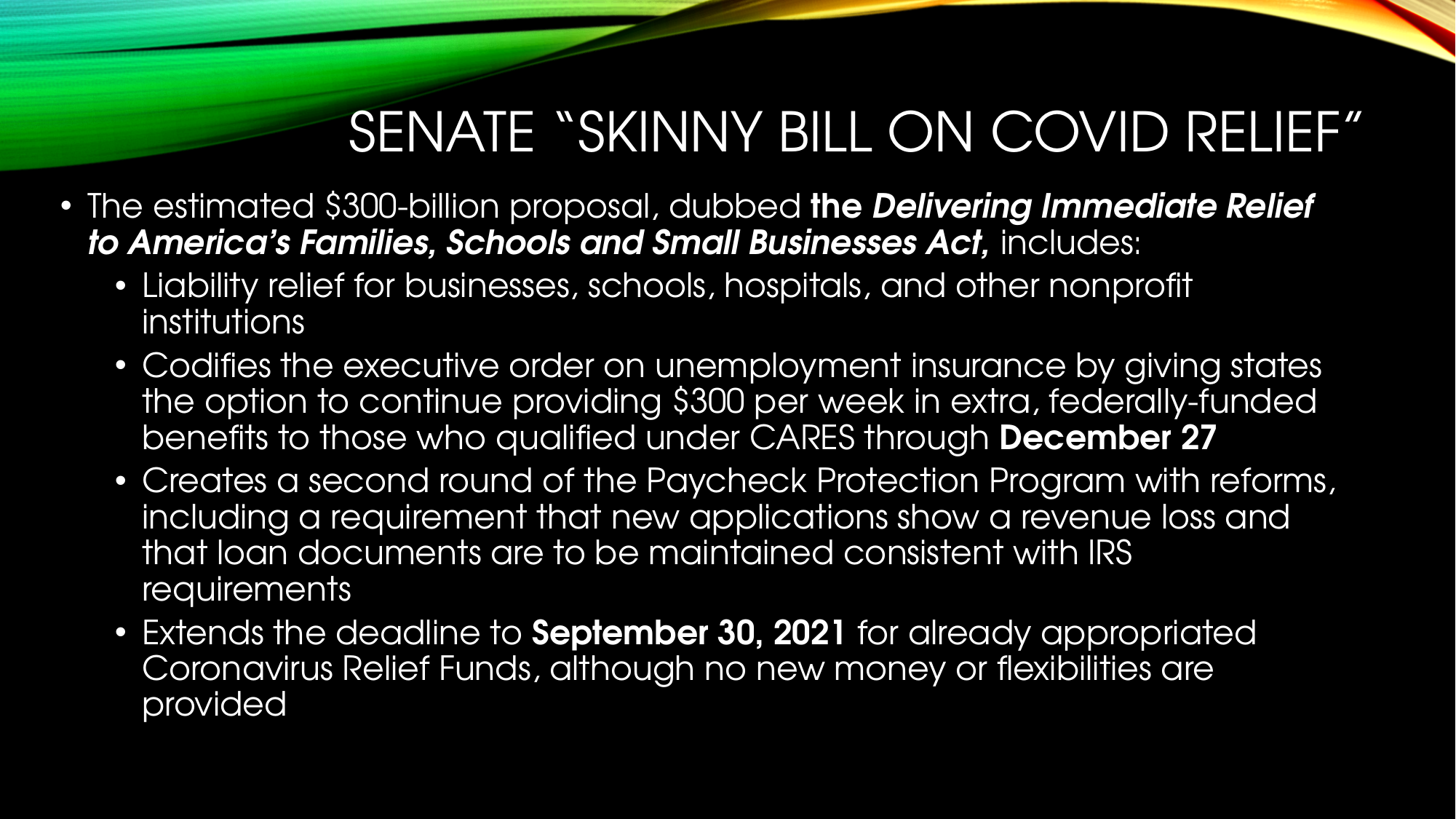

# Senate “Skinny Bill on COVID Relief”
The estimated $300-billion proposal, dubbed the Delivering Immediate Relief to America’s Families, Schools and Small Businesses Act, includes:
Liability relief for businesses, schools, hospitals, and other nonprofit institutions
Codifies the executive order on unemployment insurance by giving states the option to continue providing $300 per week in extra, federally-funded benefits to those who qualified under CARES through December 27
Creates a second round of the Paycheck Protection Program with reforms, including a requirement that new applications show a revenue loss and that loan documents are to be maintained consistent with IRS requirements
Extends the deadline to September 30, 2021 for already appropriated Coronavirus Relief Funds, although no new money or flexibilities are provided